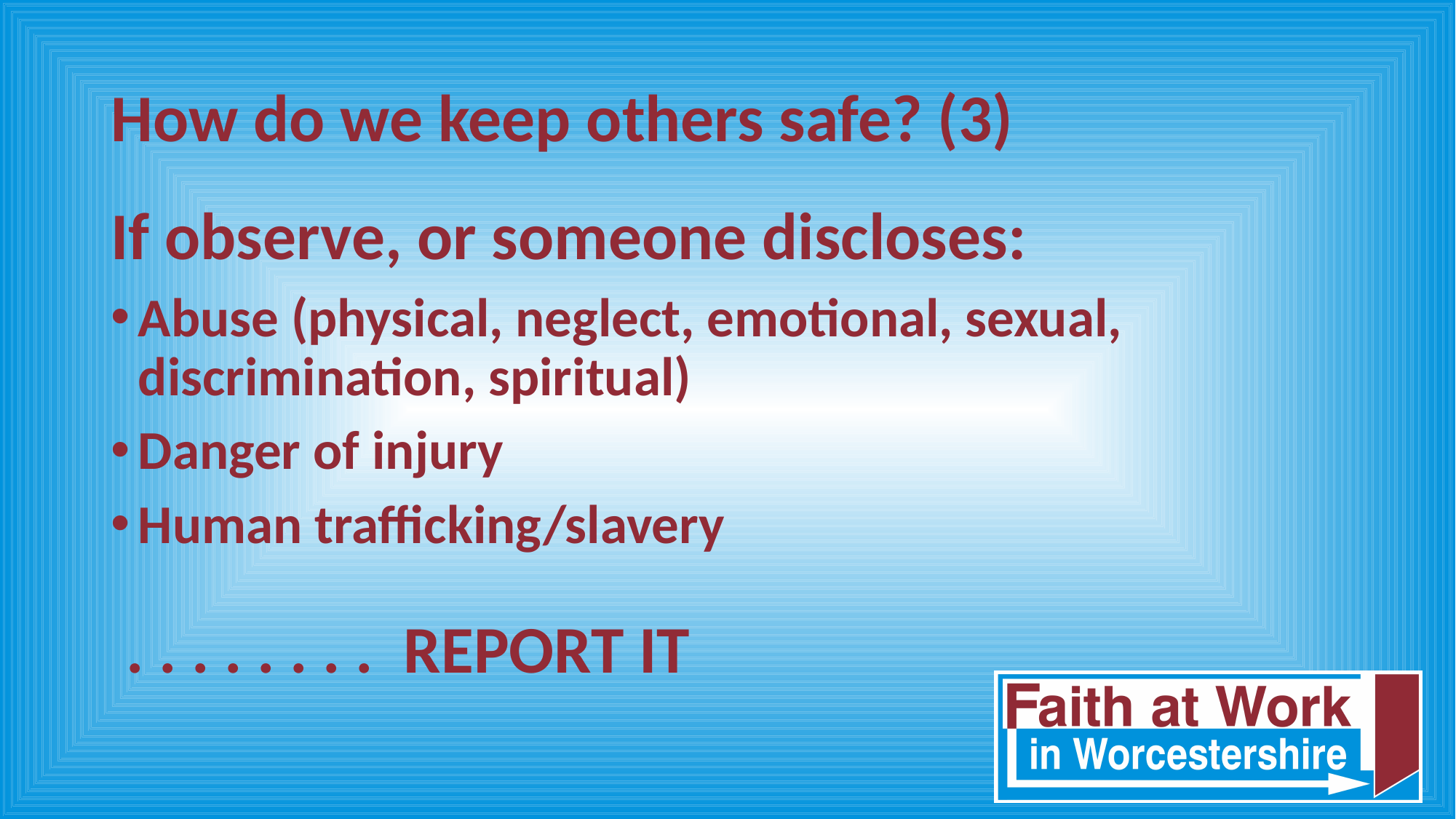

# How do we keep others safe? (3)
If observe, or someone discloses:
Abuse (physical, neglect, emotional, sexual, discrimination, spiritual)
Danger of injury
Human trafficking/slavery

 . . . . . . . .  REPORT IT